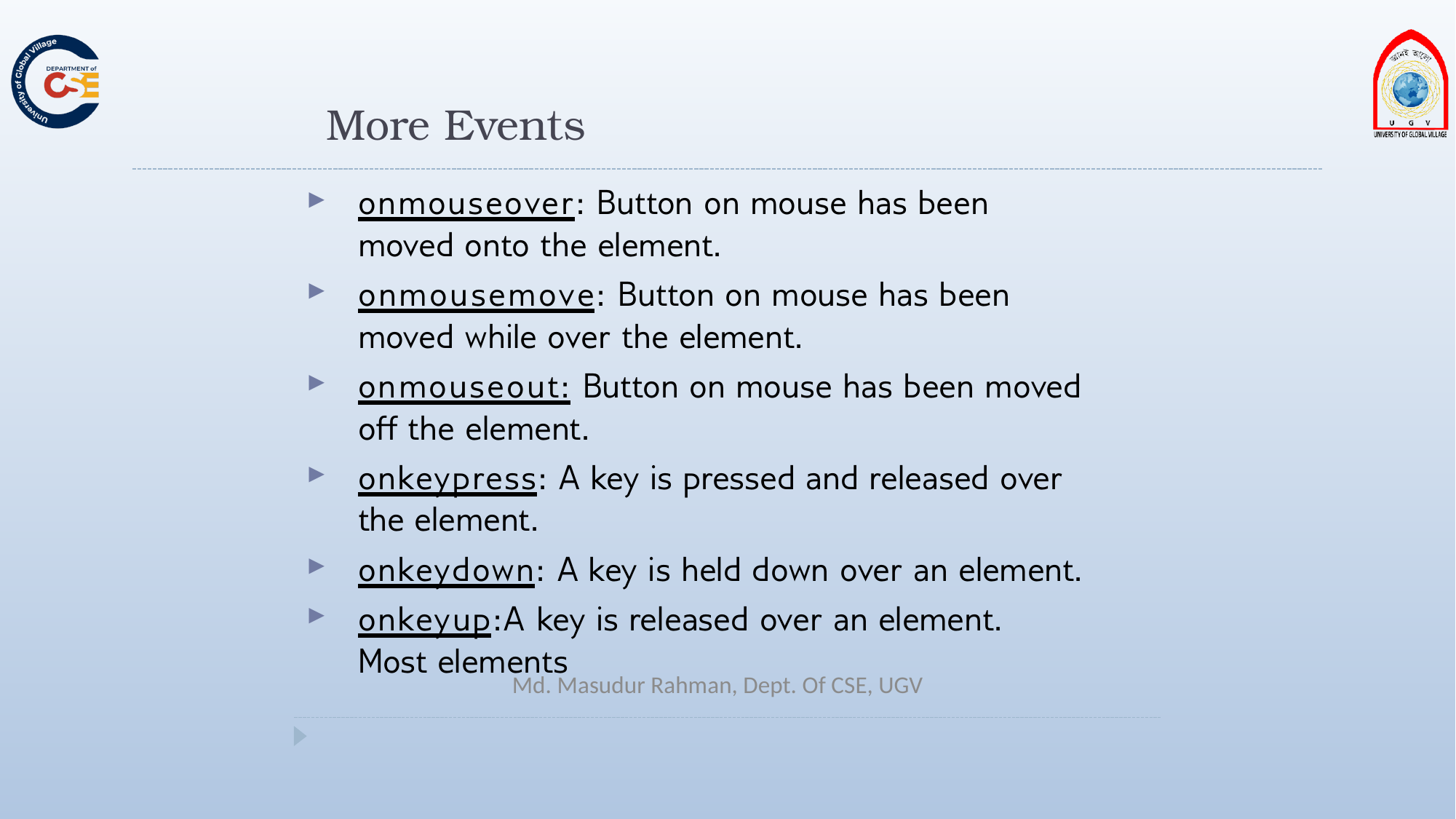

# More Events
onmouseover: Button on mouse has been moved onto the element.
onmousemove: Button on mouse has been moved while over the element.
onmouseout: Button on mouse has been moved off the element.
onkeypress: A key is pressed and released over the element.
onkeydown: A key is held down over an element.
onkeyup:A key is released over an element. Most elements
Md. Masudur Rahman, Dept. Of CSE, UGV